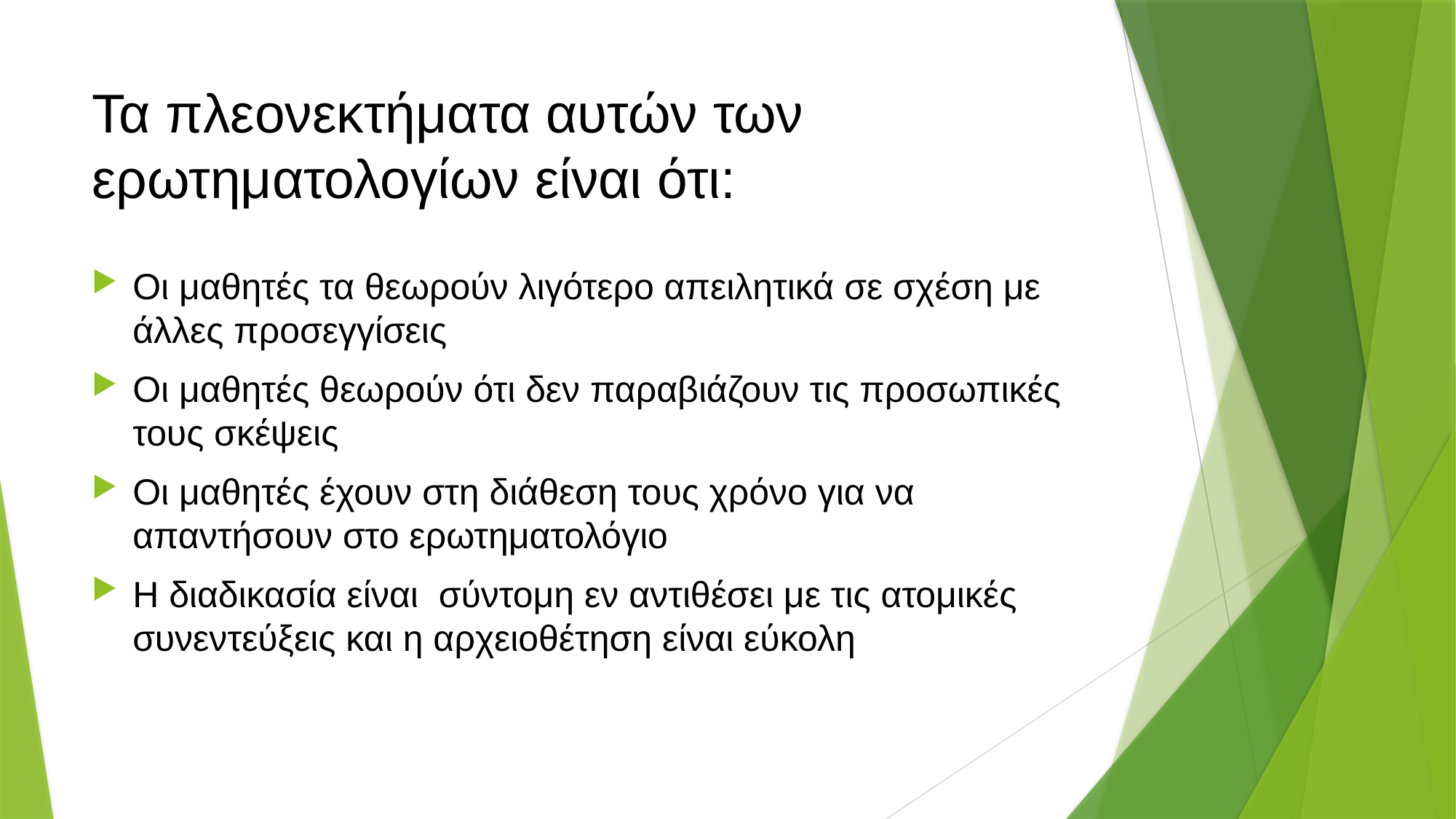

# Τα πλεονεκτήματα αυτών των ερωτηματολογίων είναι ότι:
Οι μαθητές τα θεωρούν λιγότερο απειλητικά σε σχέση με άλλες προσεγγίσεις
Οι μαθητές θεωρούν ότι δεν παραβιάζουν τις προσωπικές τους σκέψεις
Οι μαθητές έχουν στη διάθεση τους χρόνο για να απαντήσουν στο ερωτηματολόγιο
Η διαδικασία είναι  σύντομη εν αντιθέσει με τις ατομικές συνεντεύξεις και η αρχειοθέτηση είναι εύκολη